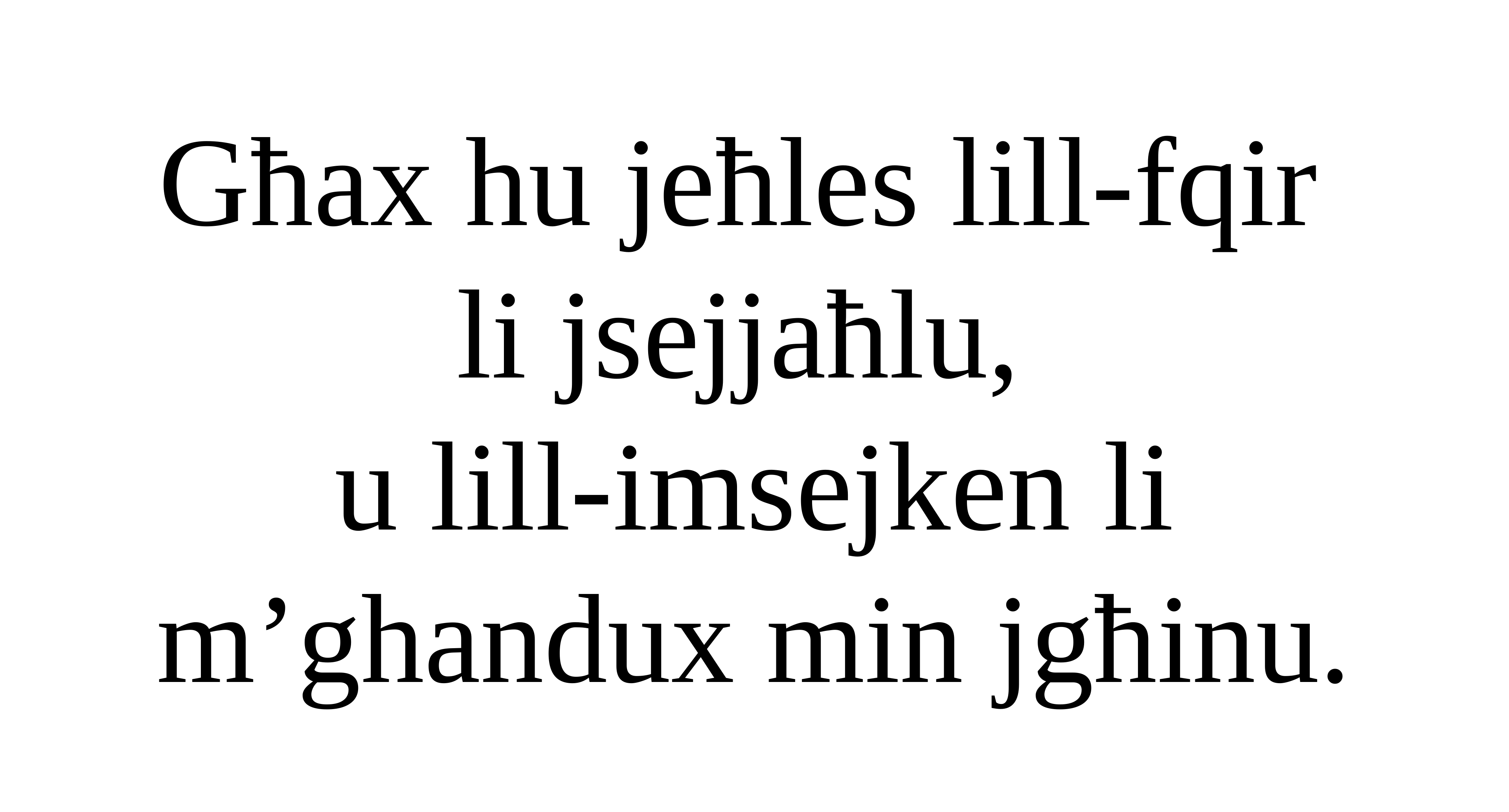

Għax hu jeħles lill-fqir
li jsejjaħlu,
u lill-imsejken li m’ghandux min jgħinu.